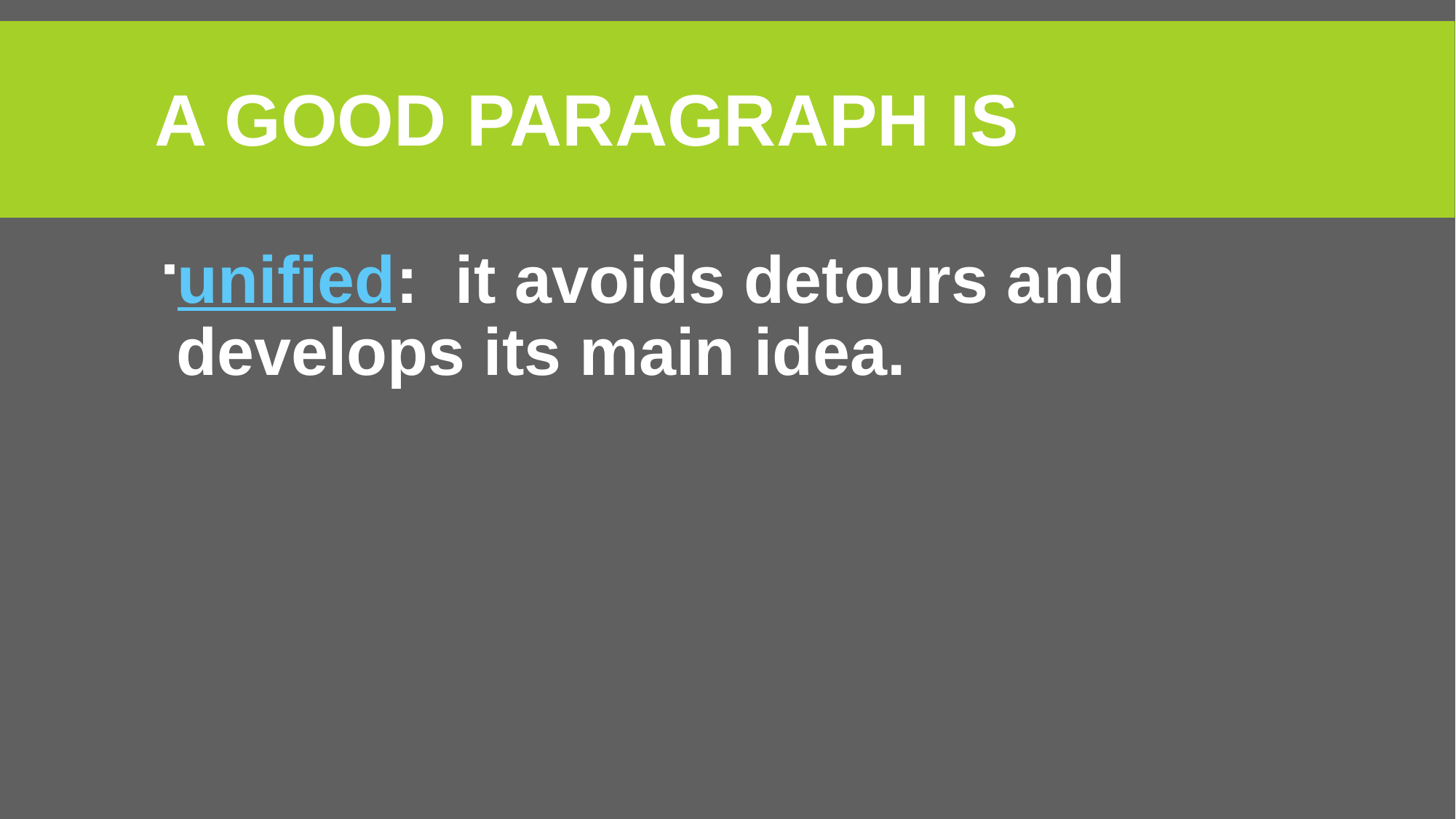

# A good paragraph is
unified:  it avoids detours and develops its main idea.